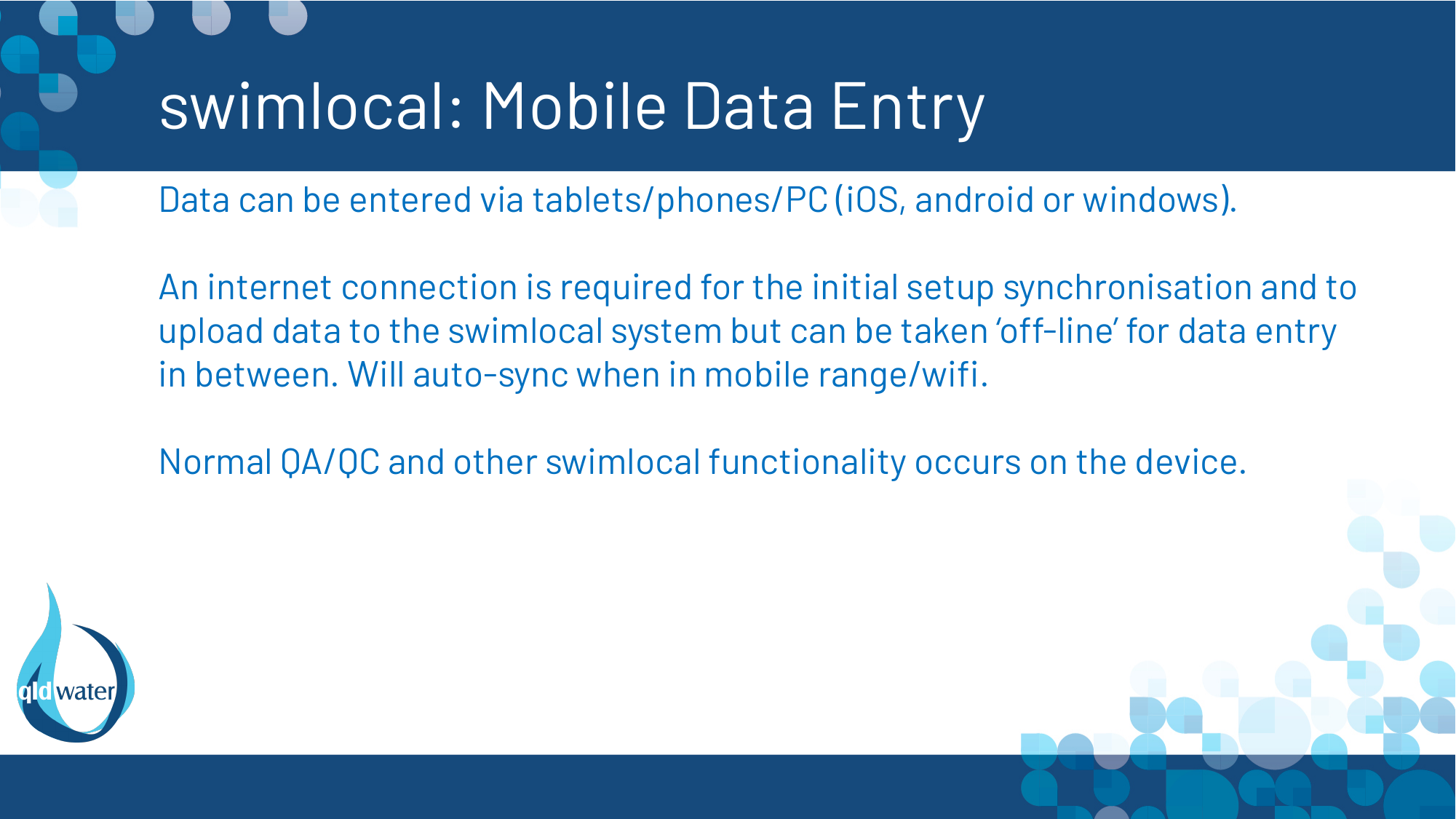

# swimlocal: Mobile Data Entry
Data can be entered via tablets/phones/PC (iOS, android or windows).

An internet connection is required for the initial setup synchronisation and to upload data to the swimlocal system but can be taken ‘off-line’ for data entry in between. Will auto-sync when in mobile range/wifi.

Normal QA/QC and other swimlocal functionality occurs on the device.